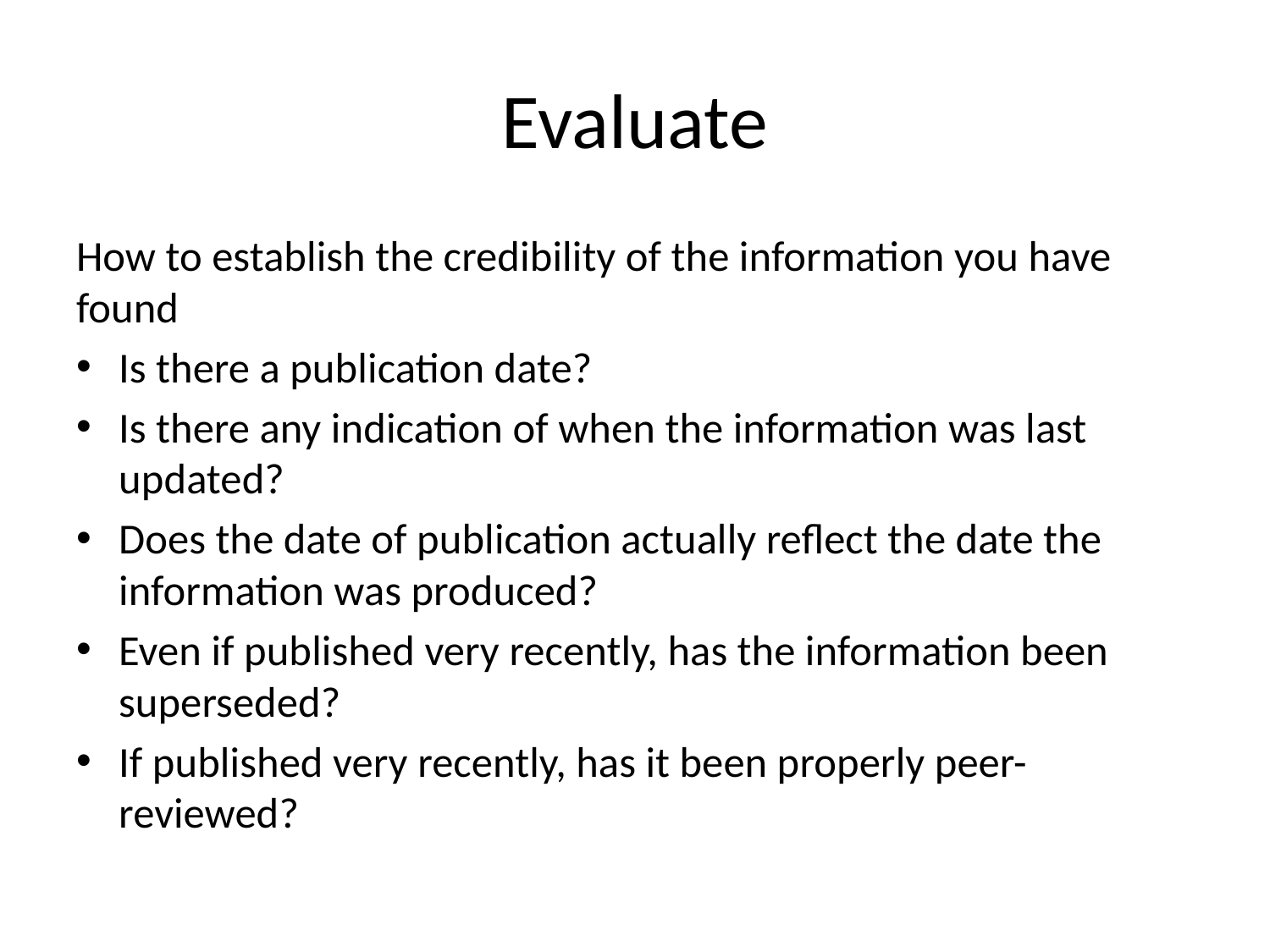

# Evaluate
How to establish the credibility of the information you have found
Is there a publication date?
Is there any indication of when the information was last updated?
Does the date of publication actually reflect the date the information was produced?
Even if published very recently, has the information been superseded?
If published very recently, has it been properly peer-reviewed?